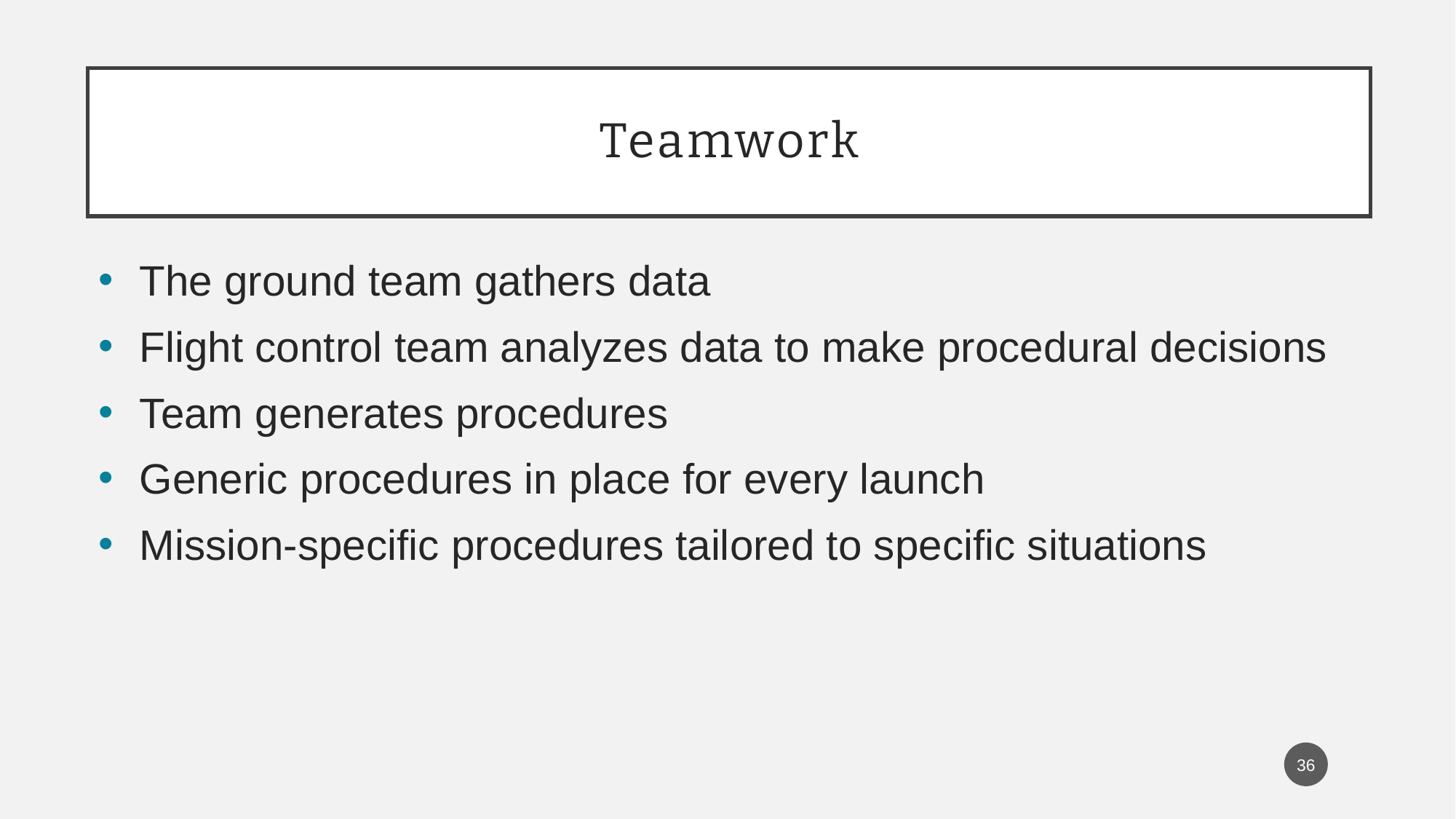

# Teamwork
The ground team gathers data
Flight control team analyzes data to make procedural decisions
Team generates procedures
Generic procedures in place for every launch
Mission-specific procedures tailored to specific situations
36